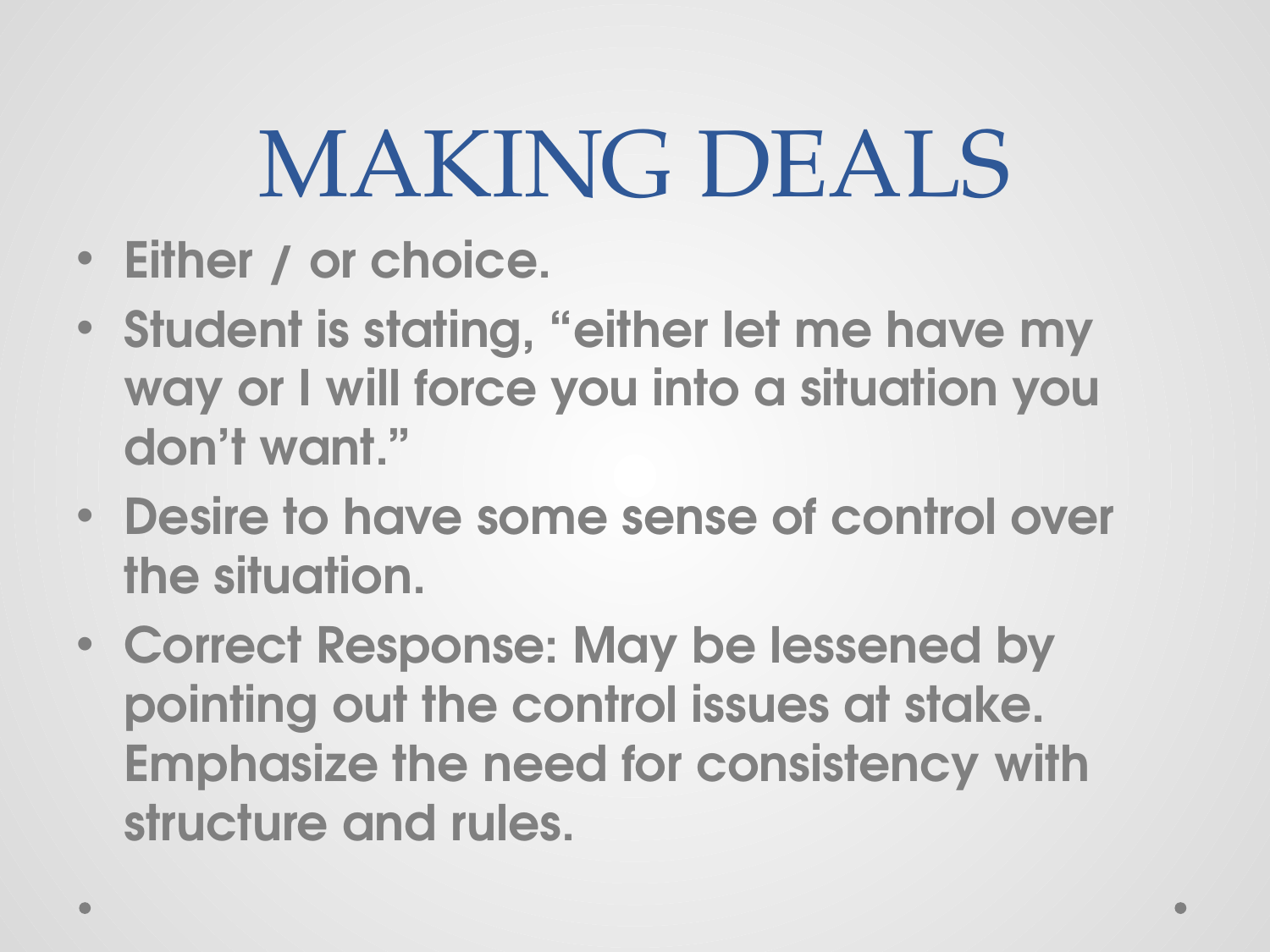

# MAKING DEALS
Either / or choice.
Student is stating, “either let me have my way or I will force you into a situation you don’t want.”
Desire to have some sense of control over the situation.
Correct Response: May be lessened by pointing out the control issues at stake. Emphasize the need for consistency with structure and rules.